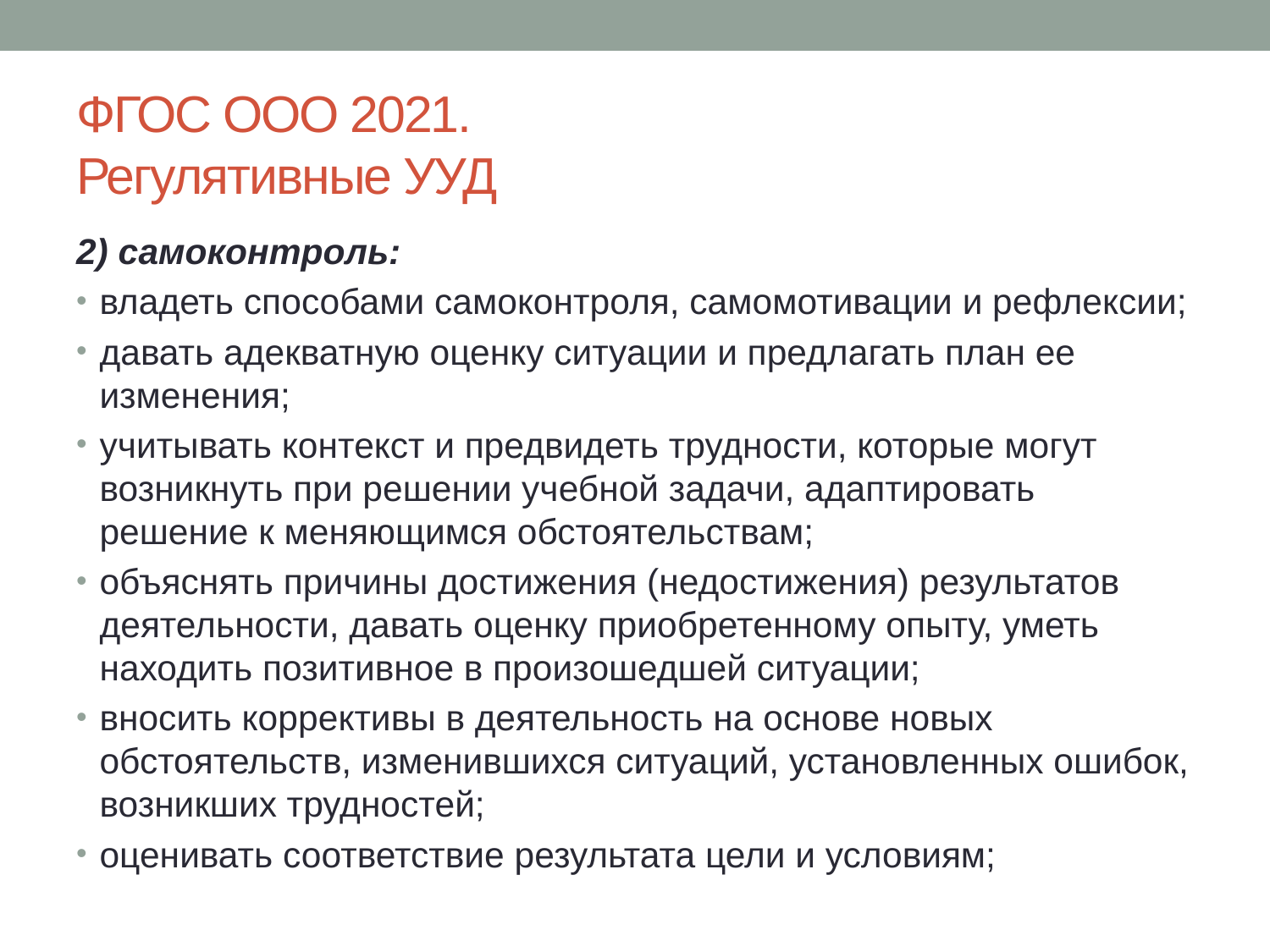

# ФГОС ООО 2021. Регулятивные УУД
2) самоконтроль:
владеть способами самоконтроля, самомотивации и рефлексии;
давать адекватную оценку ситуации и предлагать план ее изменения;
учитывать контекст и предвидеть трудности, которые могут возникнуть при решении учебной задачи, адаптировать решение к меняющимся обстоятельствам;
объяснять причины достижения (недостижения) результатов деятельности, давать оценку приобретенному опыту, уметь находить позитивное в произошедшей ситуации;
вносить коррективы в деятельность на основе новых обстоятельств, изменившихся ситуаций, установленных ошибок, возникших трудностей;
оценивать соответствие результата цели и условиям;